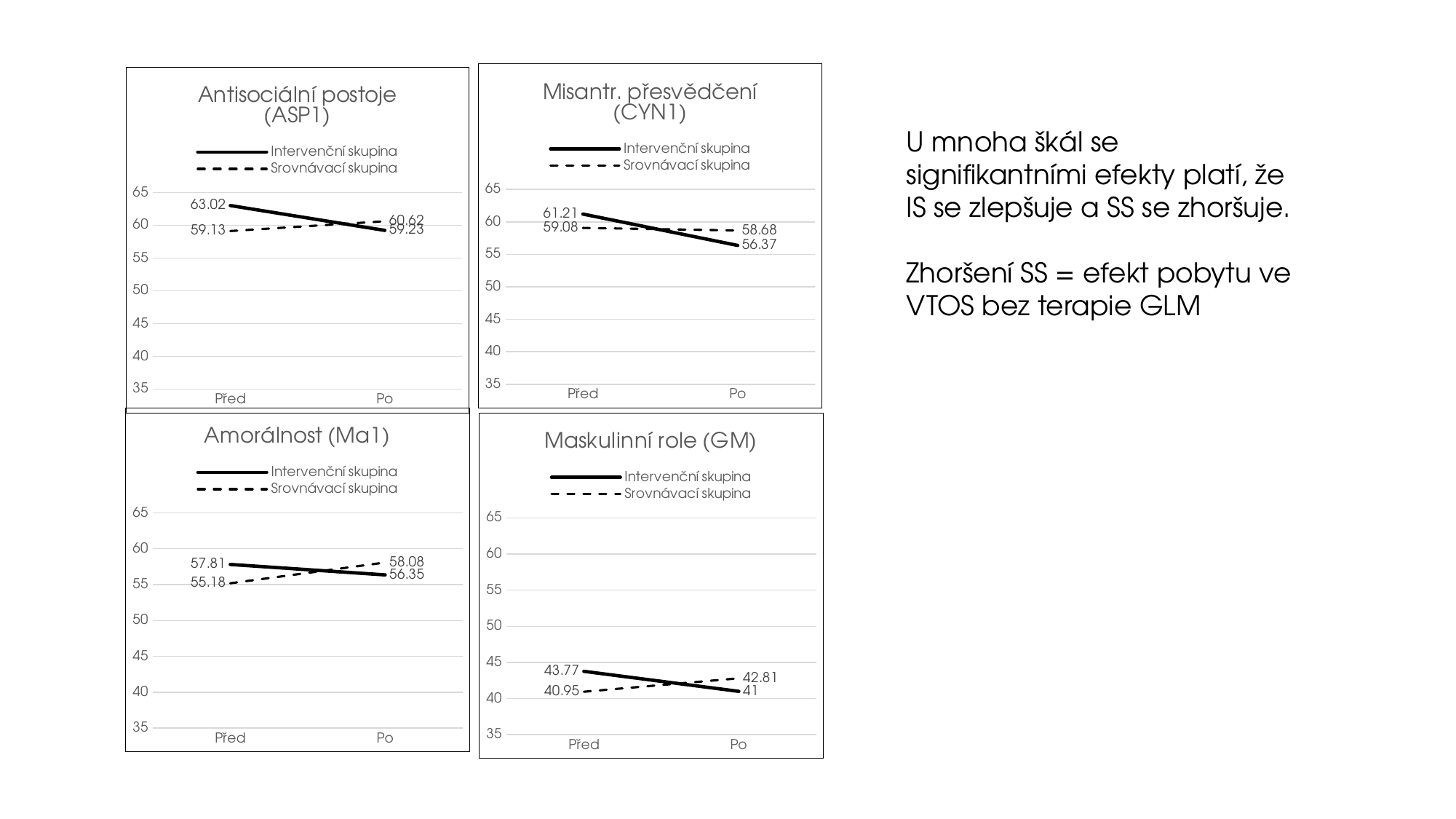

### Chart: Misantr. přesvědčení (CYN1)

| Category | Intervenční skupina | Srovnávací skupina |
|---|---|---|
| Před | 61.21 | 59.08 |
| Po | 56.37 | 58.68 |

### Chart: Antisociální postoje (ASP1)

| Category | Intervenční skupina | Srovnávací skupina |
|---|---|---|
| Před | 63.02 | 59.13 |
| Po | 59.23 | 60.62 |
U mnoha škál se signifikantními efekty platí, že IS se zlepšuje a SS se zhoršuje.

Zhoršení SS = efekt pobytu ve VTOS bez terapie GLM

### Chart: Amorálnost (Ma1)

| Category | Intervenční skupina | Srovnávací skupina |
|---|---|---|
| Před | 57.81 | 55.18 |
| Po | 56.35 | 58.08 |

### Chart: Maskulinní role (GM)

| Category | Intervenční skupina | Srovnávací skupina |
|---|---|---|
| Před | 43.77 | 40.95 |
| Po | 41.0 | 42.81 |